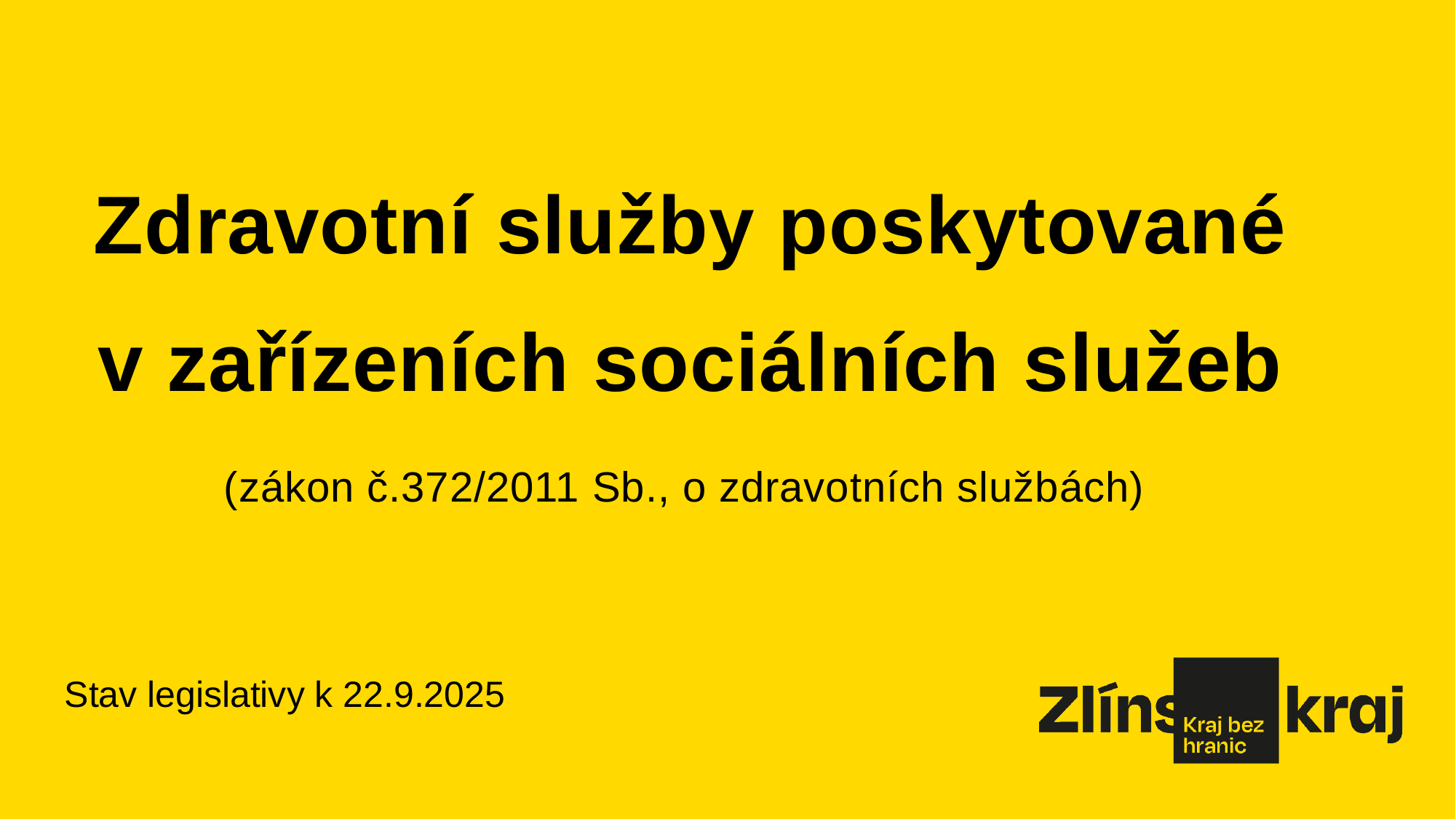

# Zdravotní služby poskytované v zařízeních sociálních služeb (zákon č.372/2011 Sb., o zdravotních službách)
Stav legislativy k 22.9.2025